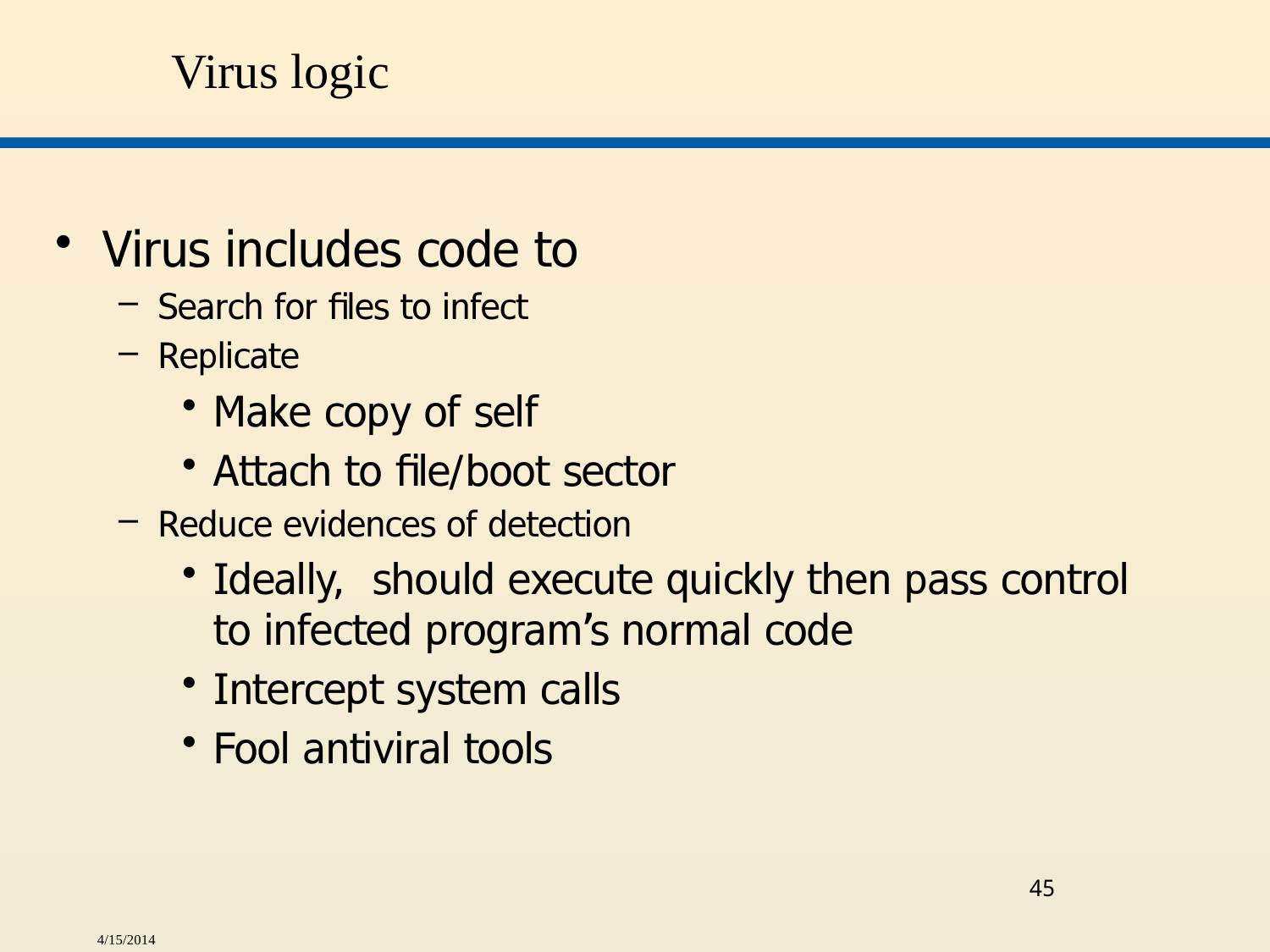

# Virus logic
Virus includes code to
Search for files to infect
Replicate
Make copy of self
Attach to file/boot sector
Reduce evidences of detection
Ideally,  should execute quickly then pass control to infected program’s normal code
Intercept system calls
Fool antiviral tools
45

4/15/2014